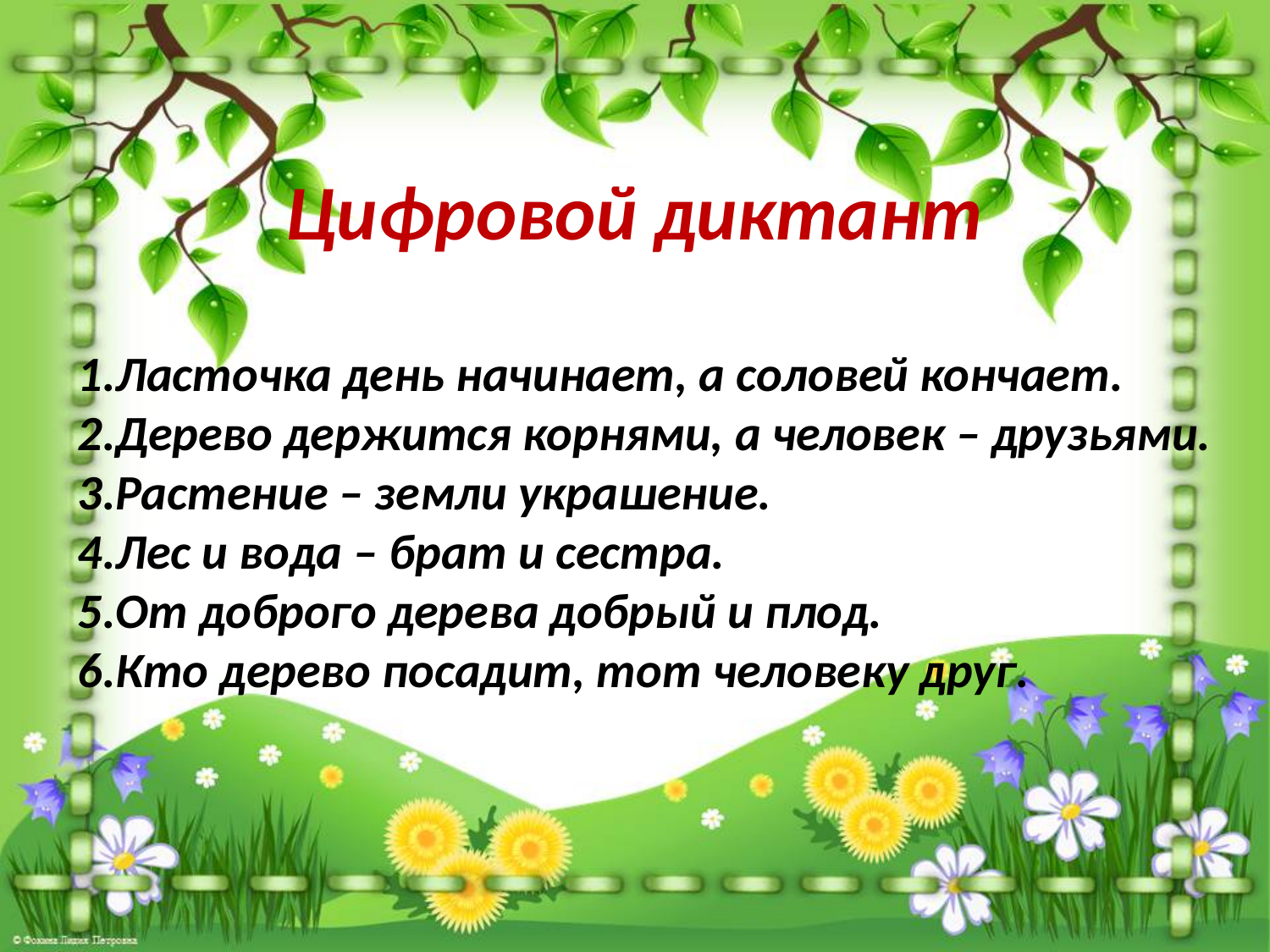

# Цифровой диктант
1.Ласточка день начинает, а соловей кончает.
2.Дерево держится корнями, а человек – друзьями.
3.Растение – земли украшение.
4.Лес и вода – брат и сестра.
5.От доброго дерева добрый и плод.
6.Кто дерево посадит, тот человеку друг.